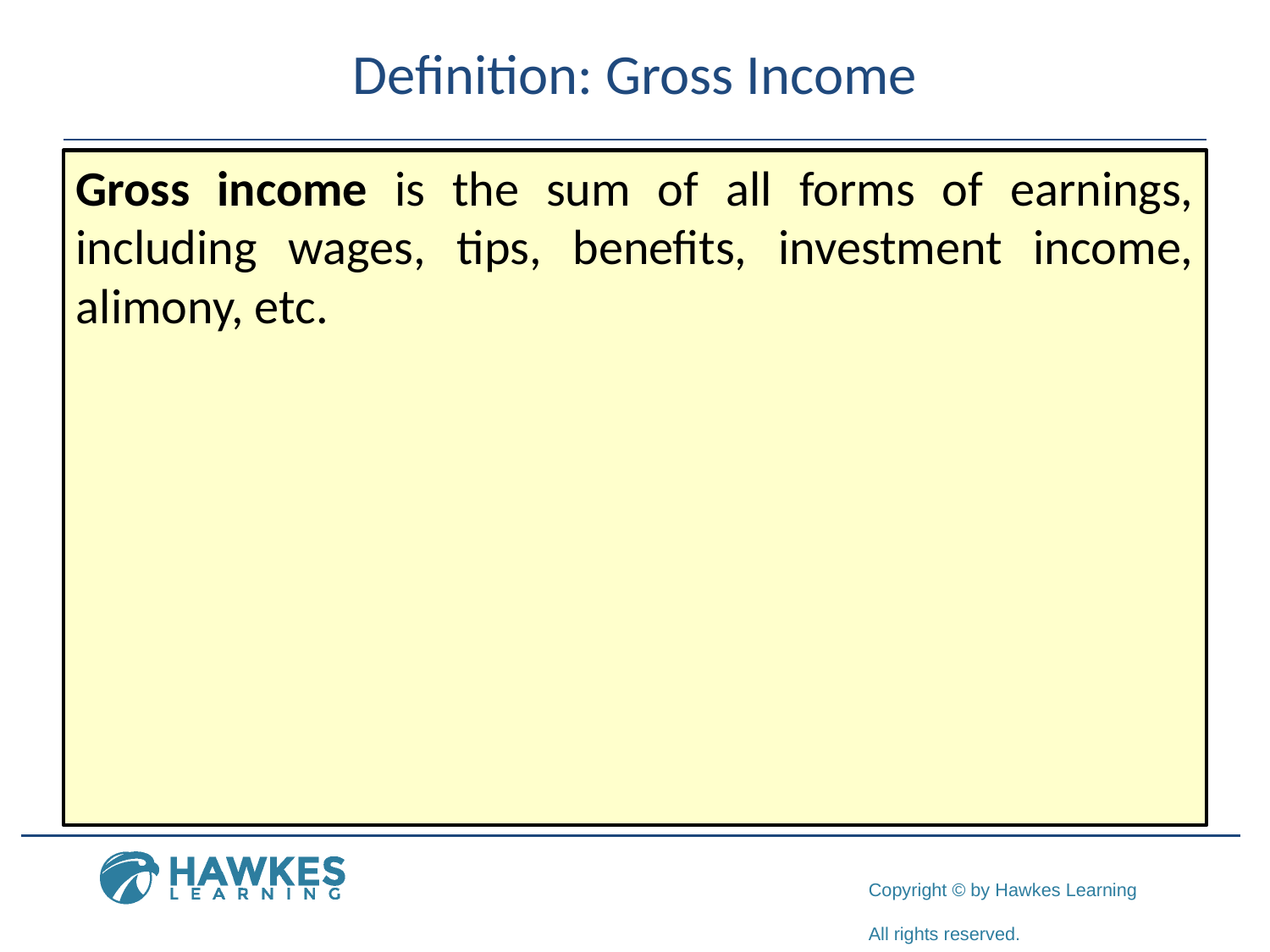

# Definition: Gross Income
Gross income is the sum of all forms of earnings, including wages, tips, benefits, investment income, alimony, etc.